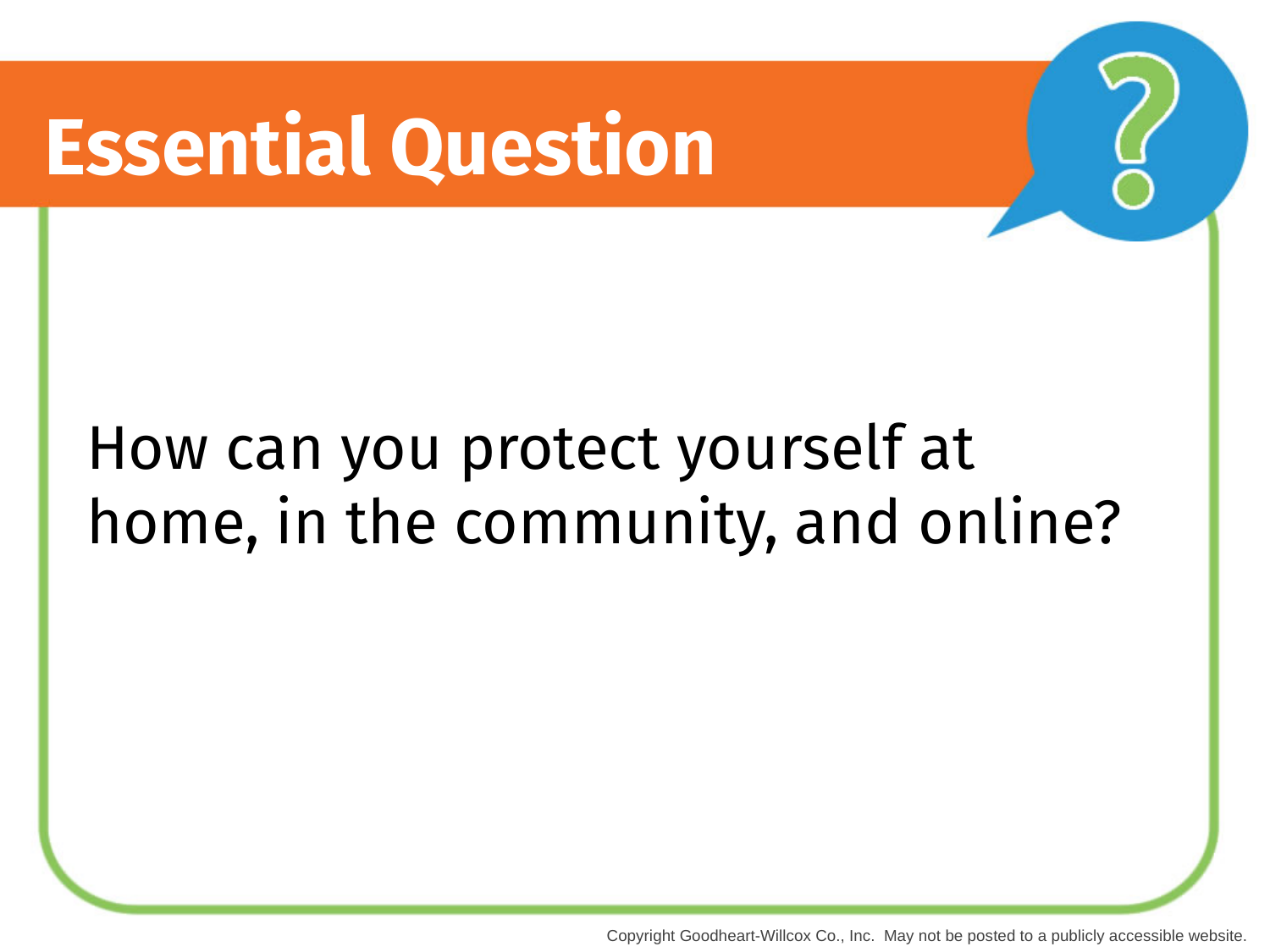

# Essential Question
How can you protect yourself at home, in the community, and online?